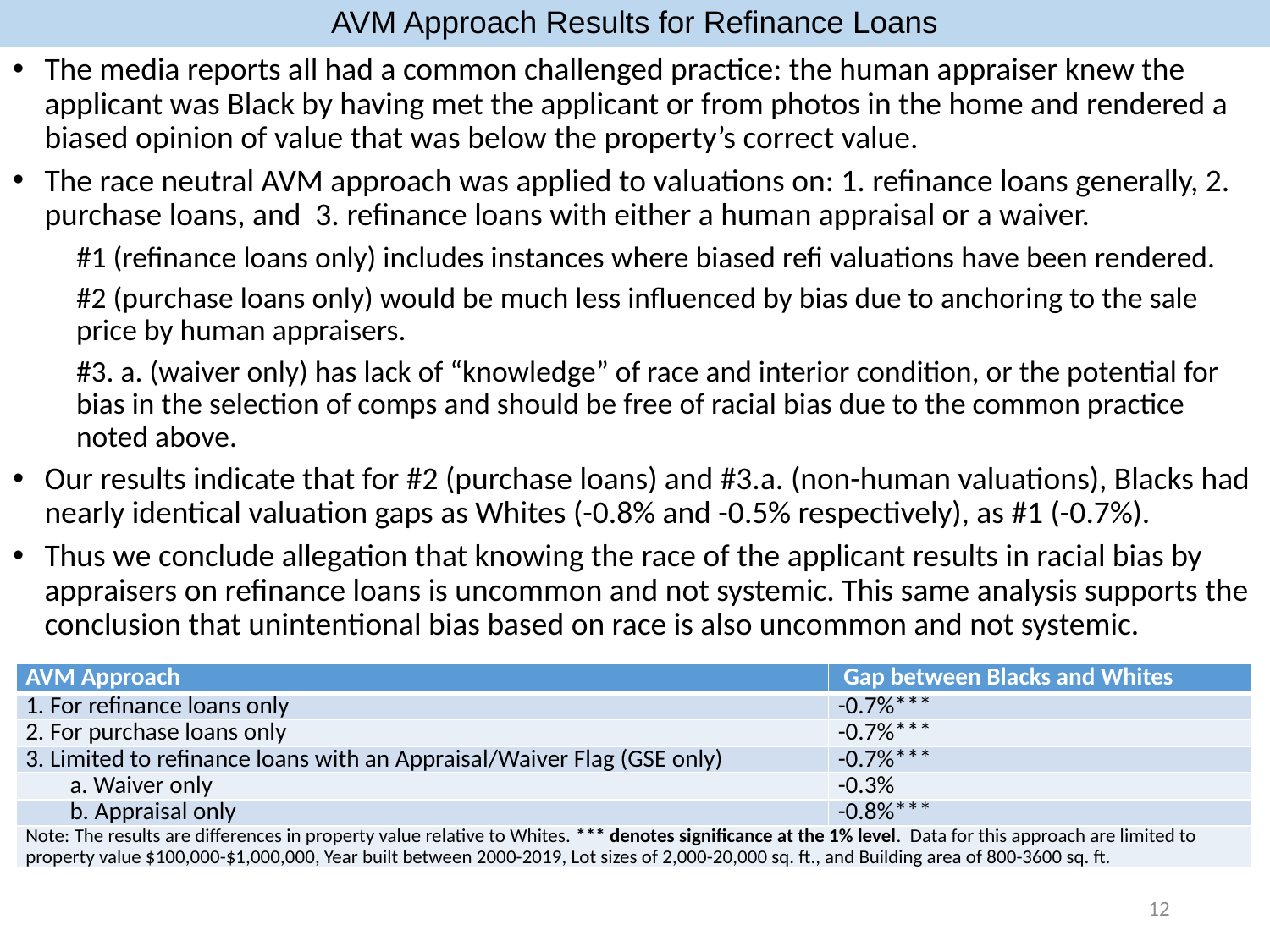

# AVM Approach Results for Refinance Loans
The media reports all had a common challenged practice: the human appraiser knew the applicant was Black by having met the applicant or from photos in the home and rendered a biased opinion of value that was below the property’s correct value.
The race neutral AVM approach was applied to valuations on: 1. refinance loans generally, 2. purchase loans, and  3. refinance loans with either a human appraisal or a waiver.
#1 (refinance loans only) includes instances where biased refi valuations have been rendered.
#2 (purchase loans only) would be much less influenced by bias due to anchoring to the sale price by human appraisers.
#3. a. (waiver only) has lack of “knowledge” of race and interior condition, or the potential for bias in the selection of comps and should be free of racial bias due to the common practice noted above.
Our results indicate that for #2 (purchase loans) and #3.a. (non-human valuations), Blacks had nearly identical valuation gaps as Whites (-0.8% and -0.5% respectively), as #1 (-0.7%).
Thus we conclude allegation that knowing the race of the applicant results in racial bias by appraisers on refinance loans is uncommon and not systemic. This same analysis supports the conclusion that unintentional bias based on race is also uncommon and not systemic.

| AVM Approach | Gap between Blacks and Whites |
| --- | --- |
| 1. For refinance loans only | -0.7%\*\*\* |
| 2. For purchase loans only | -0.7%\*\*\* |
| 3. Limited to refinance loans with an Appraisal/Waiver Flag (GSE only) | -0.7%\*\*\* |
| a. Waiver only | -0.3% |
| b. Appraisal only | -0.8%\*\*\* |
| Note: The results are differences in property value relative to Whites. \*\*\* denotes significance at the 1% level. Data for this approach are limited to property value $100,000-$1,000,000, Year built between 2000-2019, Lot sizes of 2,000-20,000 sq. ft., and Building area of 800-3600 sq. ft. |  |
12